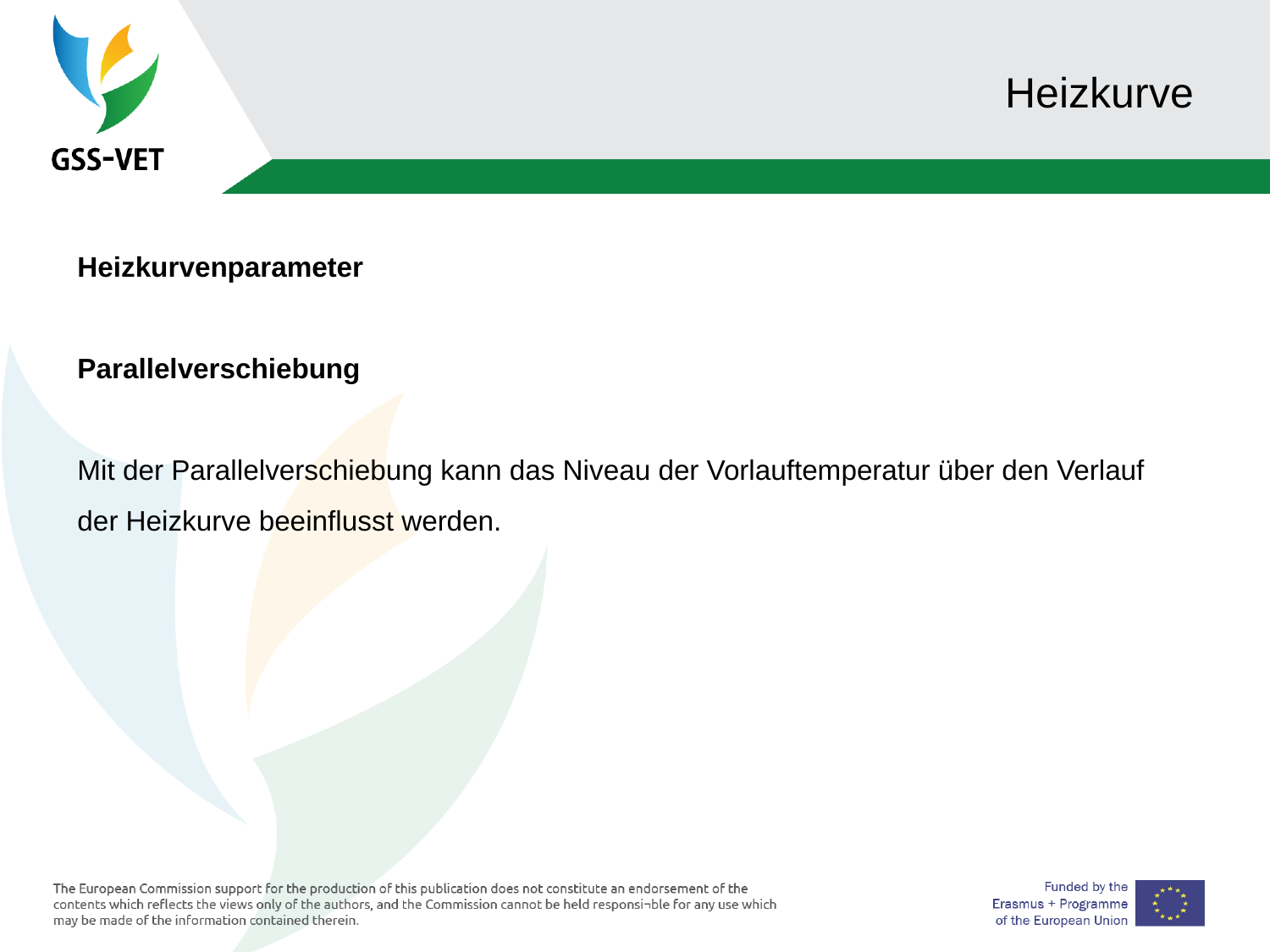

# Heizkurve
Heizkurvenparameter

Parallelverschiebung

Mit der Parallelverschiebung kann das Niveau der Vorlauftemperatur über den Verlauf der Heizkurve beeinflusst werden.